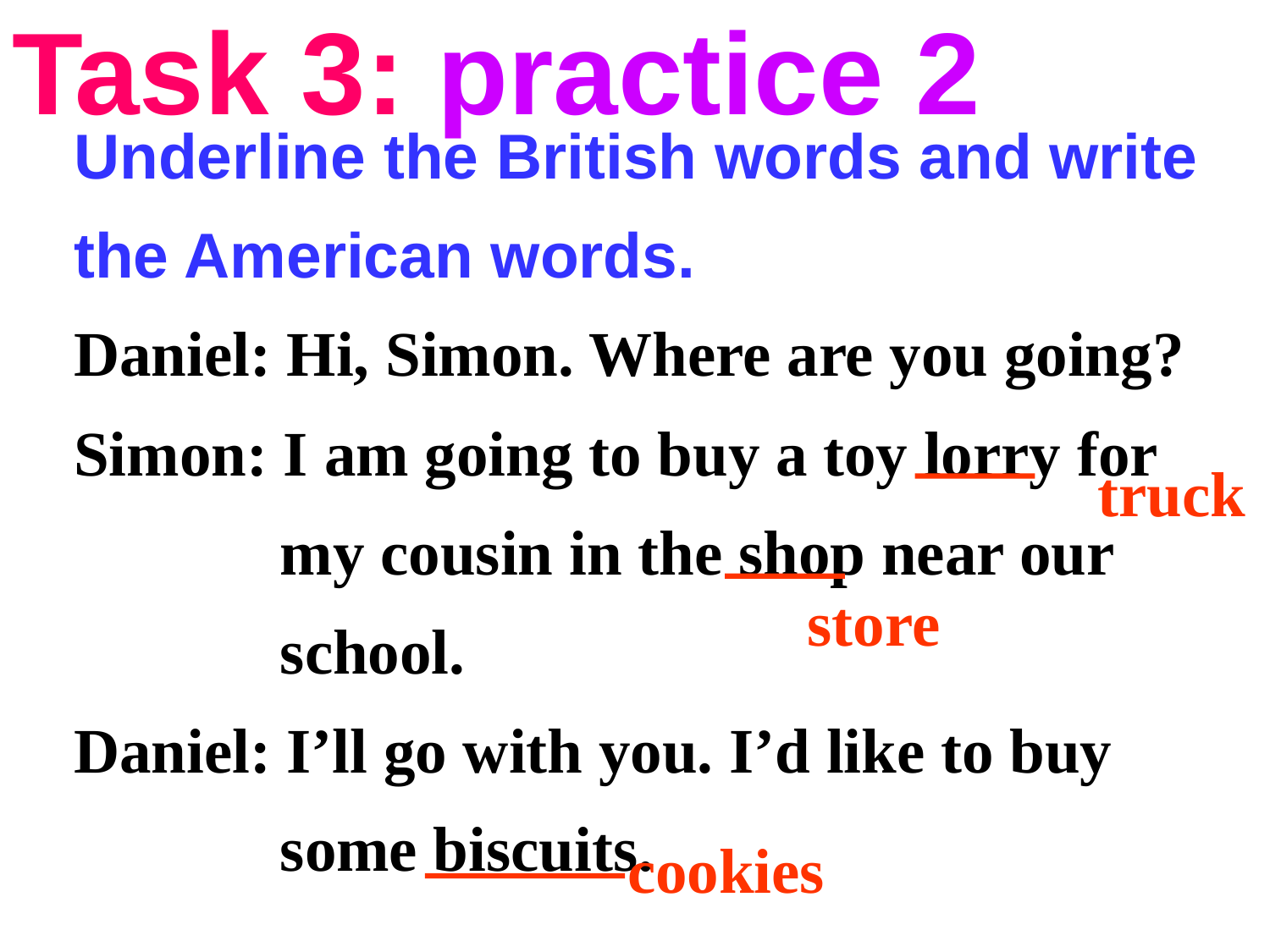

Task 3: practice 2
Underline the British words and write the American words.
Daniel: Hi, Simon. Where are you going?
Simon: I am going to buy a toy lorry for
             my cousin in the shop near our
             school.
Daniel: I’ll go with you. I’d like to buy
             some biscuits.
truck

store
cookies